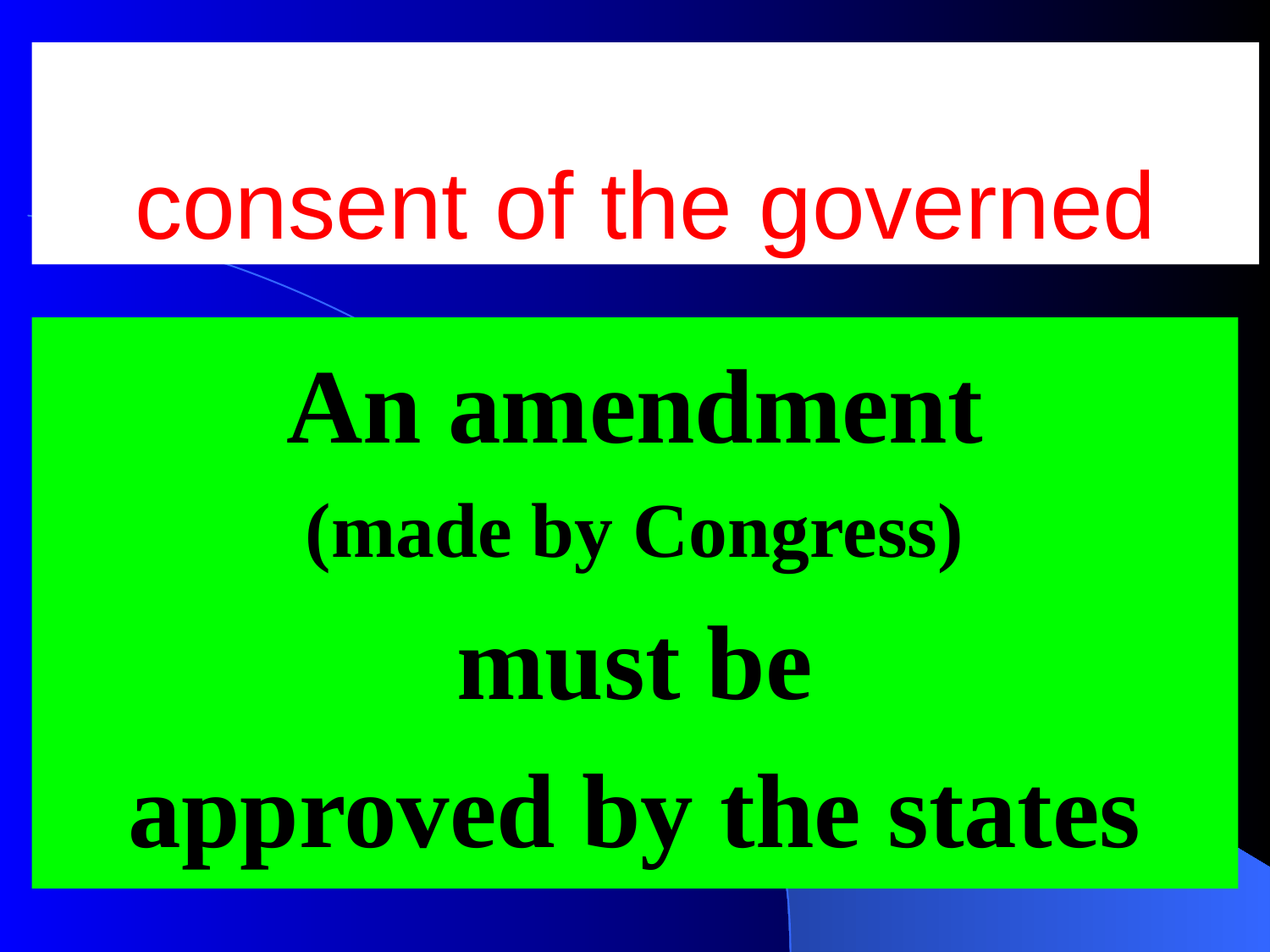

# consent of the governed
An amendment
(made by Congress)
must be
approved by the states